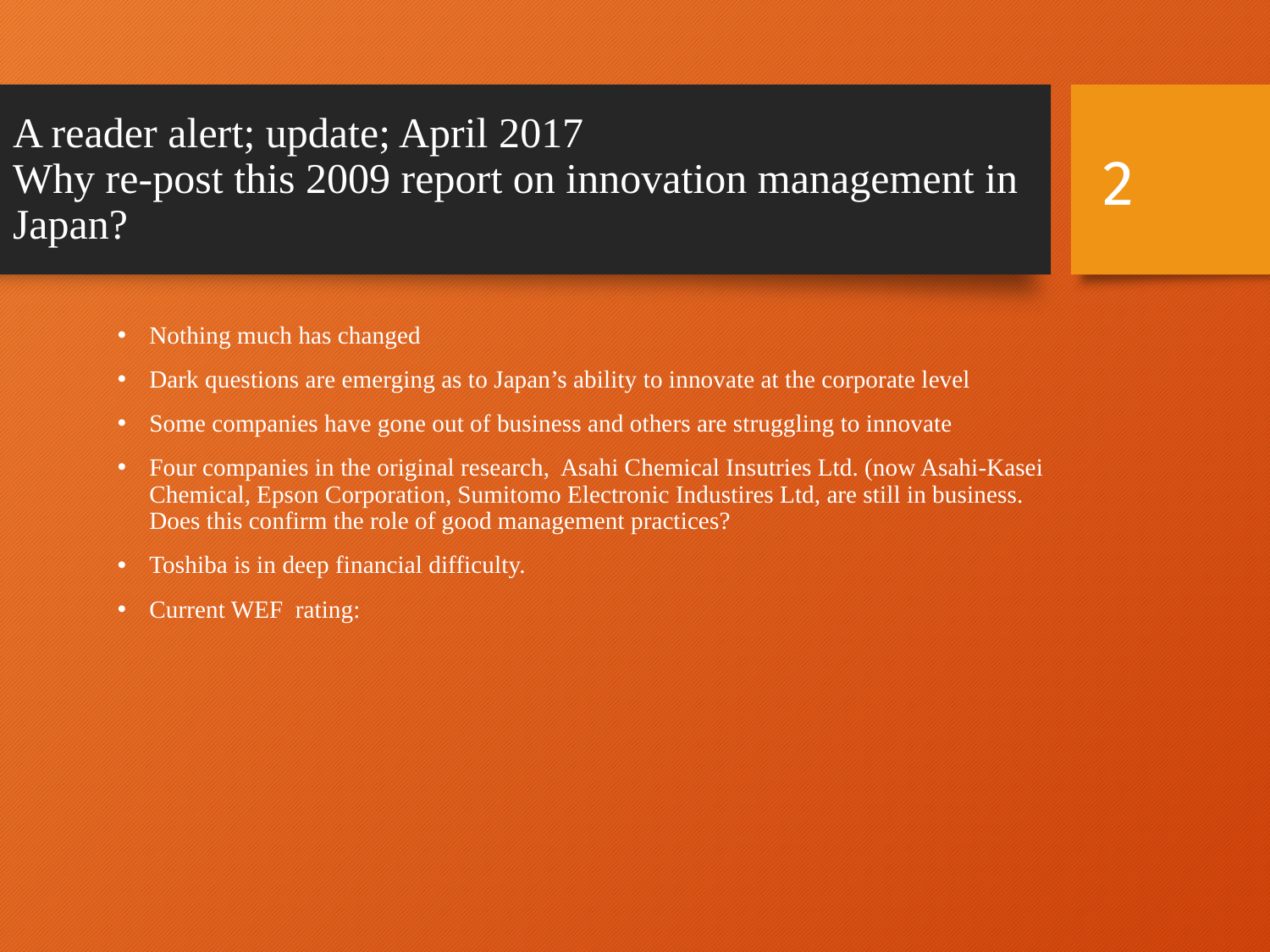

# A reader alert; update; April 2017 Why re-post this 2009 report on innovation management in Japan?
2
Nothing much has changed
Dark questions are emerging as to Japan’s ability to innovate at the corporate level
Some companies have gone out of business and others are struggling to innovate
Four companies in the original research,  Asahi Chemical Insutries Ltd. (now Asahi-Kasei Chemical, Epson Corporation, Sumitomo Electronic Industires Ltd, are still in business. Does this confirm the role of good management practices?
Toshiba is in deep financial difficulty.
Current WEF  rating: